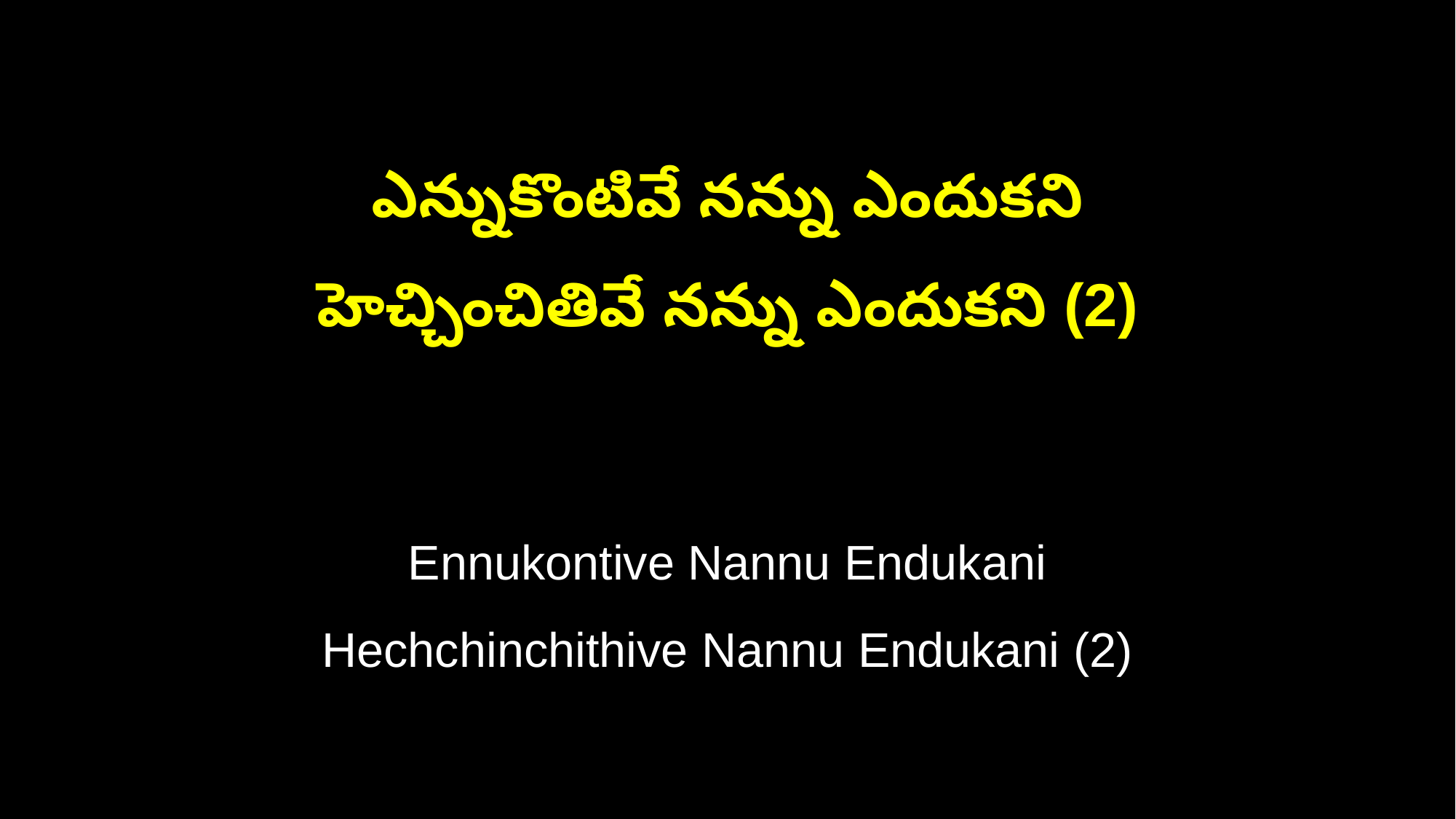

ఎన్నుకొంటివే నన్ను ఎందుకని
హెచ్చించితివే నన్ను ఎందుకని (2)
Ennukontive Nannu Endukani
Hechchinchithive Nannu Endukani (2)